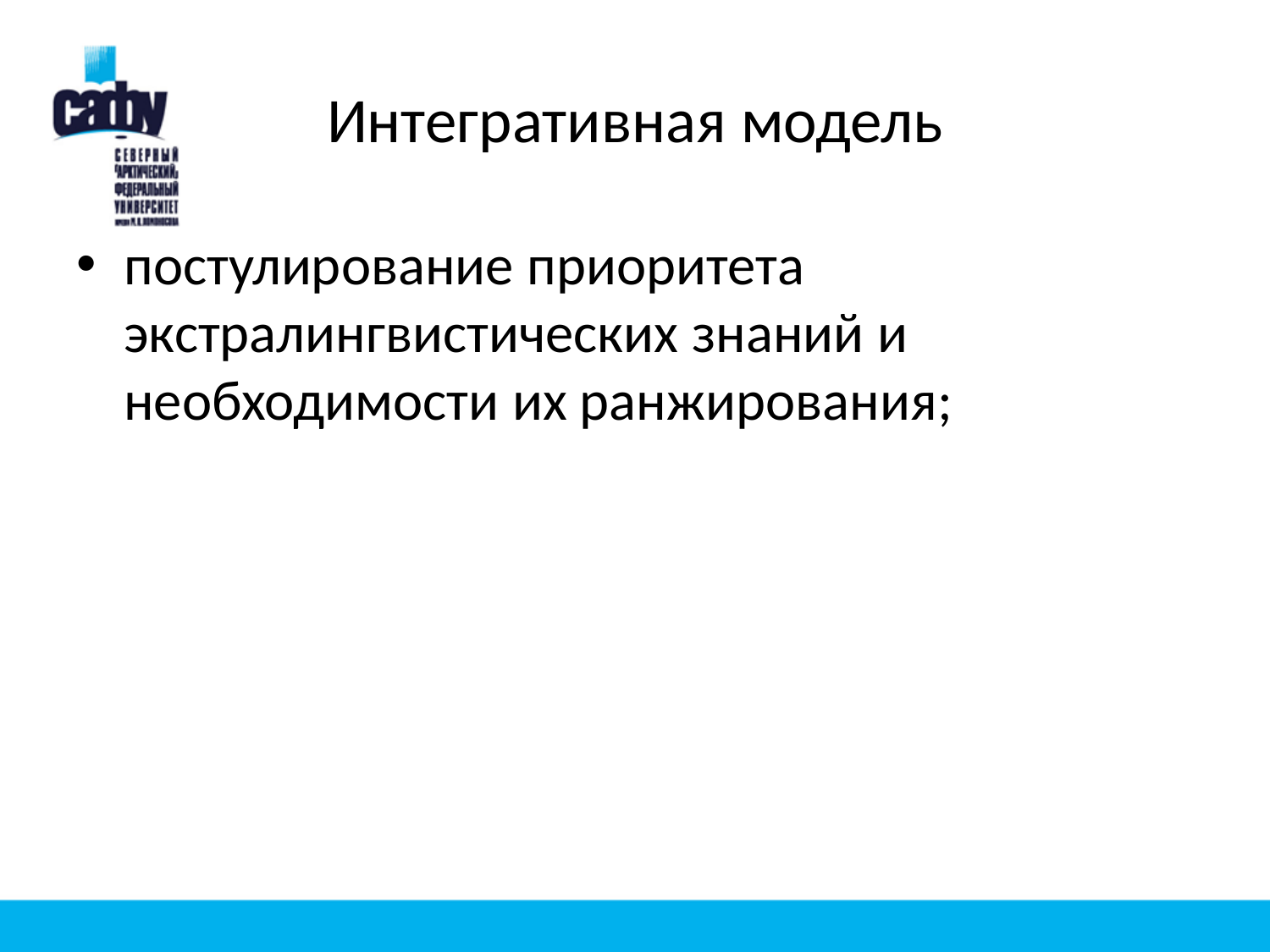

# Интегративная модель
постулирование приоритета экстралингвистических знаний и необходимости их ранжирования;